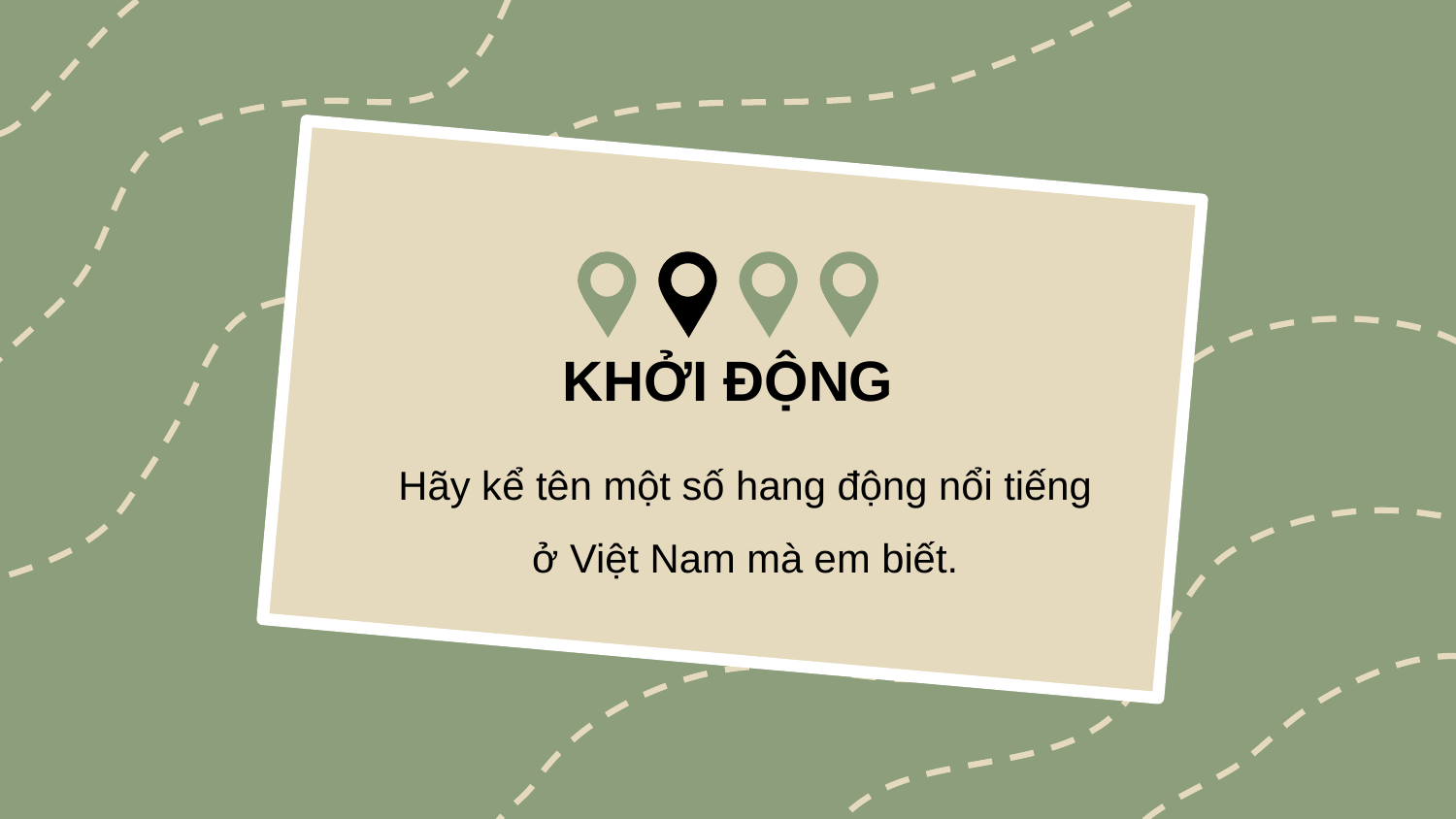

# KHỞI ĐỘNG
Hãy kể tên một số hang động nổi tiếng ở Việt Nam mà em biết.